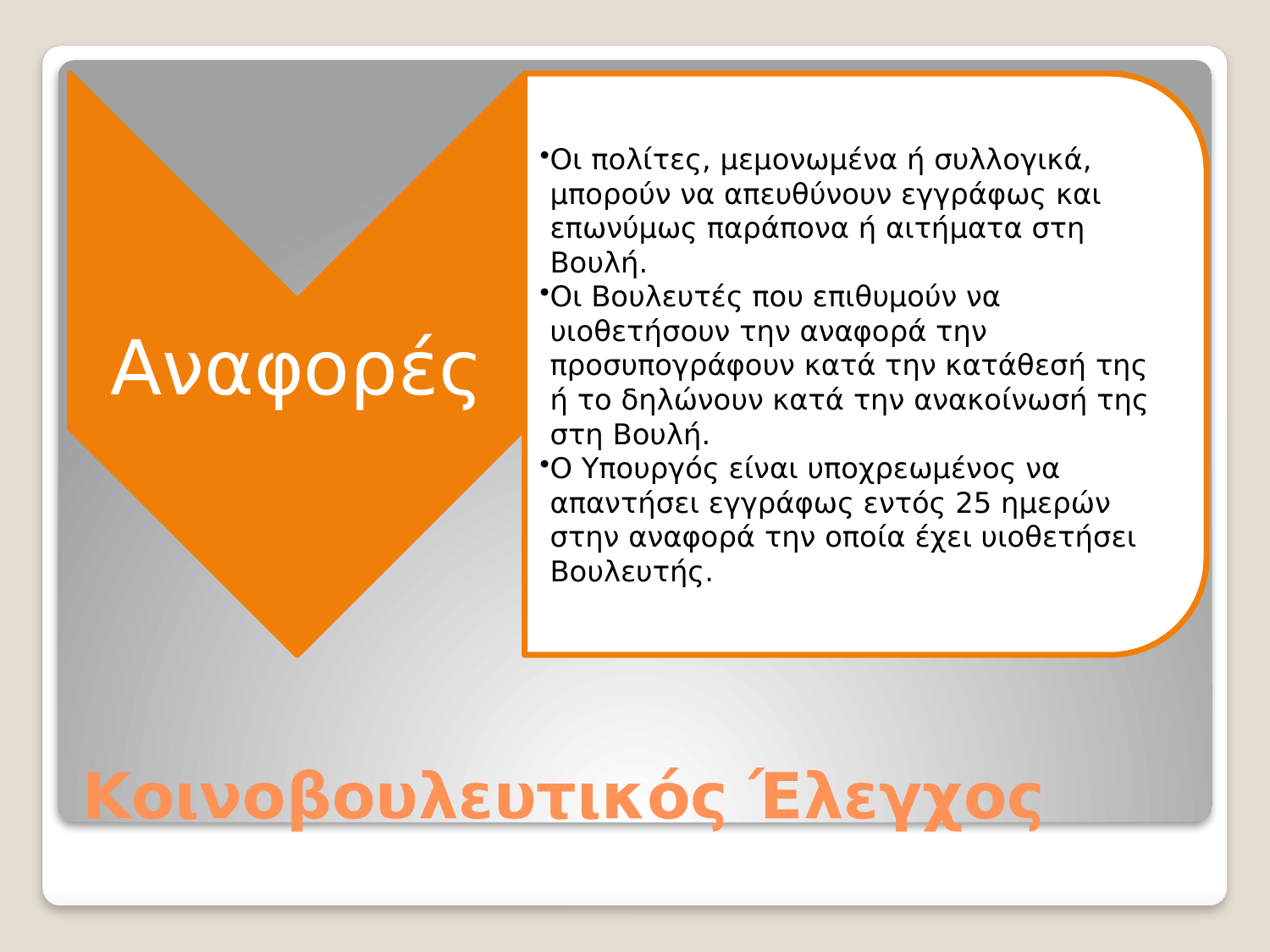

Αναφορές
Οι πολίτες, μεμονωμένα ή συλλογικά, μπορούν να απευθύνουν εγγράφως και επωνύμως παράπονα ή αιτήματα στη Βουλή.
Οι Βουλευτές που επιθυμούν να υιοθετήσουν την αναφορά την προσυπογράφουν κατά την κατάθεσή της ή το δηλώνουν κατά την ανακοίνωσή της στη Βουλή.
Ο Υπουργός είναι υποχρεωμένος να απαντήσει εγγράφως εντός 25 ημερών στην αναφορά την οποία έχει υιοθετήσει Βουλευτής.
# Κοινοβουλευτικός Έλεγχος